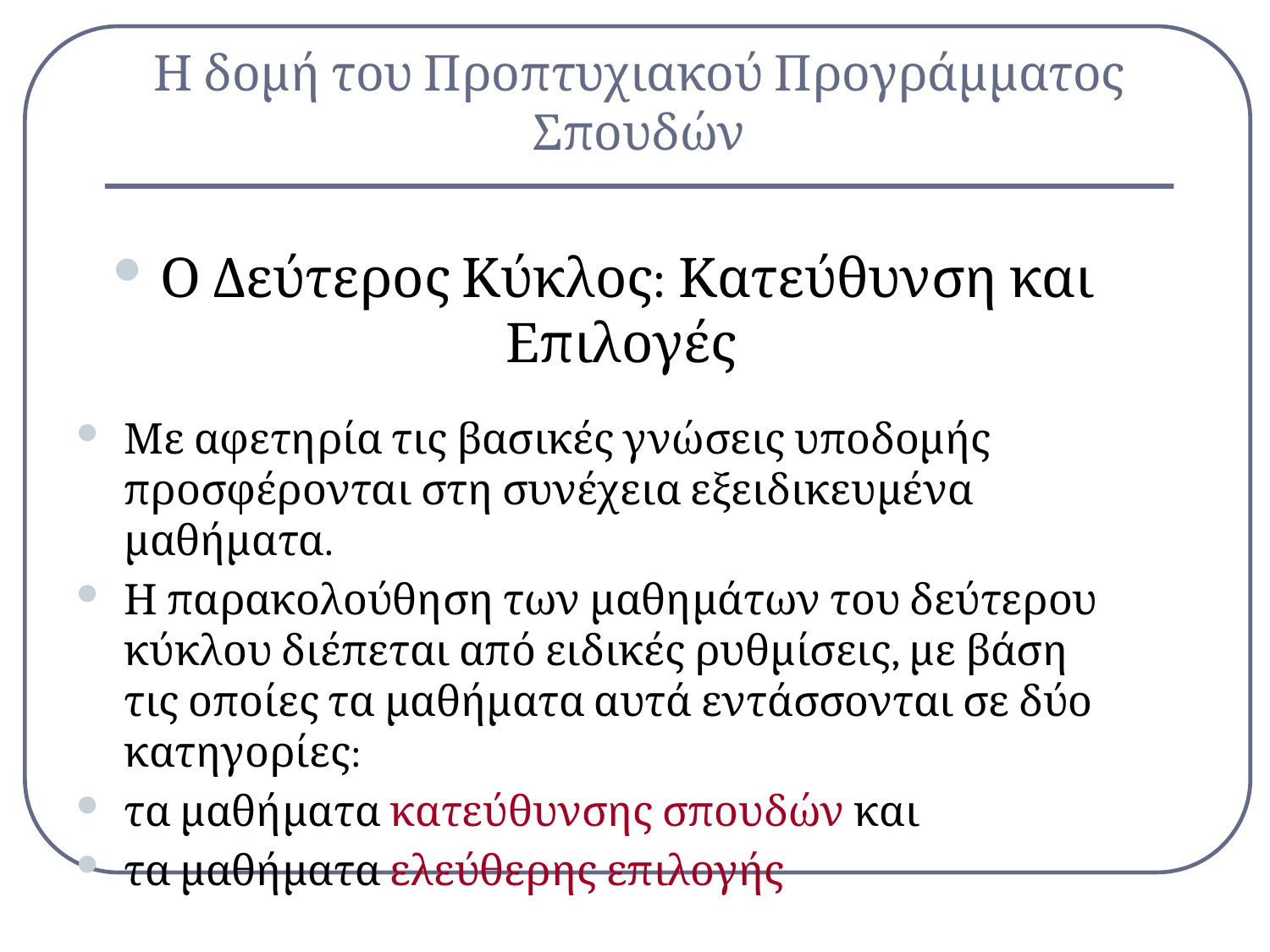

# Η δομή του Προπτυχιακού Προγράμματος Σπουδών
Ο Δεύτερος Κύκλος: Κατεύθυνση και Επιλογές

Με αφετηρία τις βασικές γνώσεις υποδομής προσφέρονται στη συνέχεια εξειδικευμένα μαθήματα.
Η παρακολούθηση των μαθημάτων του δεύτερου κύκλου διέπεται από ειδικές ρυθμίσεις, με βάση τις οποίες τα μαθήματα αυτά εντάσσονται σε δύο κατηγορίες:
τα μαθήματα κατεύθυνσης σπουδών και
τα μαθήματα ελεύθερης επιλογής